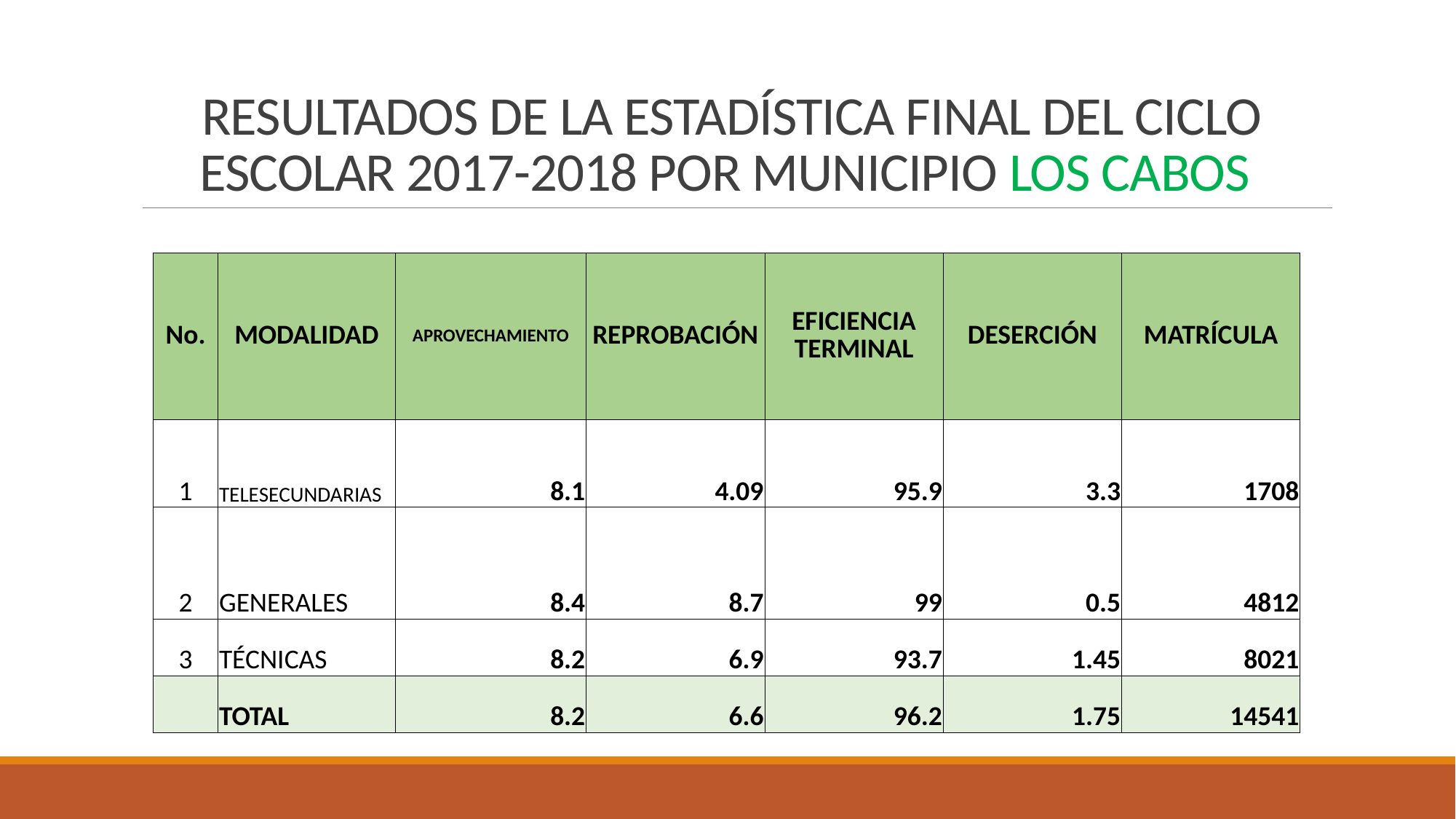

# RESULTADOS DE LA ESTADÍSTICA FINAL DEL CICLO ESCOLAR 2017-2018 POR MUNICIPIO LOS CABOS
| No. | MODALIDAD | APROVECHAMIENTO | REPROBACIÓN | EFICIENCIA TERMINAL | DESERCIÓN | MATRÍCULA |
| --- | --- | --- | --- | --- | --- | --- |
| 1 | TELESECUNDARIAS | 8.1 | 4.09 | 95.9 | 3.3 | 1708 |
| 2 | GENERALES | 8.4 | 8.7 | 99 | 0.5 | 4812 |
| 3 | TÉCNICAS | 8.2 | 6.9 | 93.7 | 1.45 | 8021 |
|  | TOTAL | 8.2 | 6.6 | 96.2 | 1.75 | 14541 |